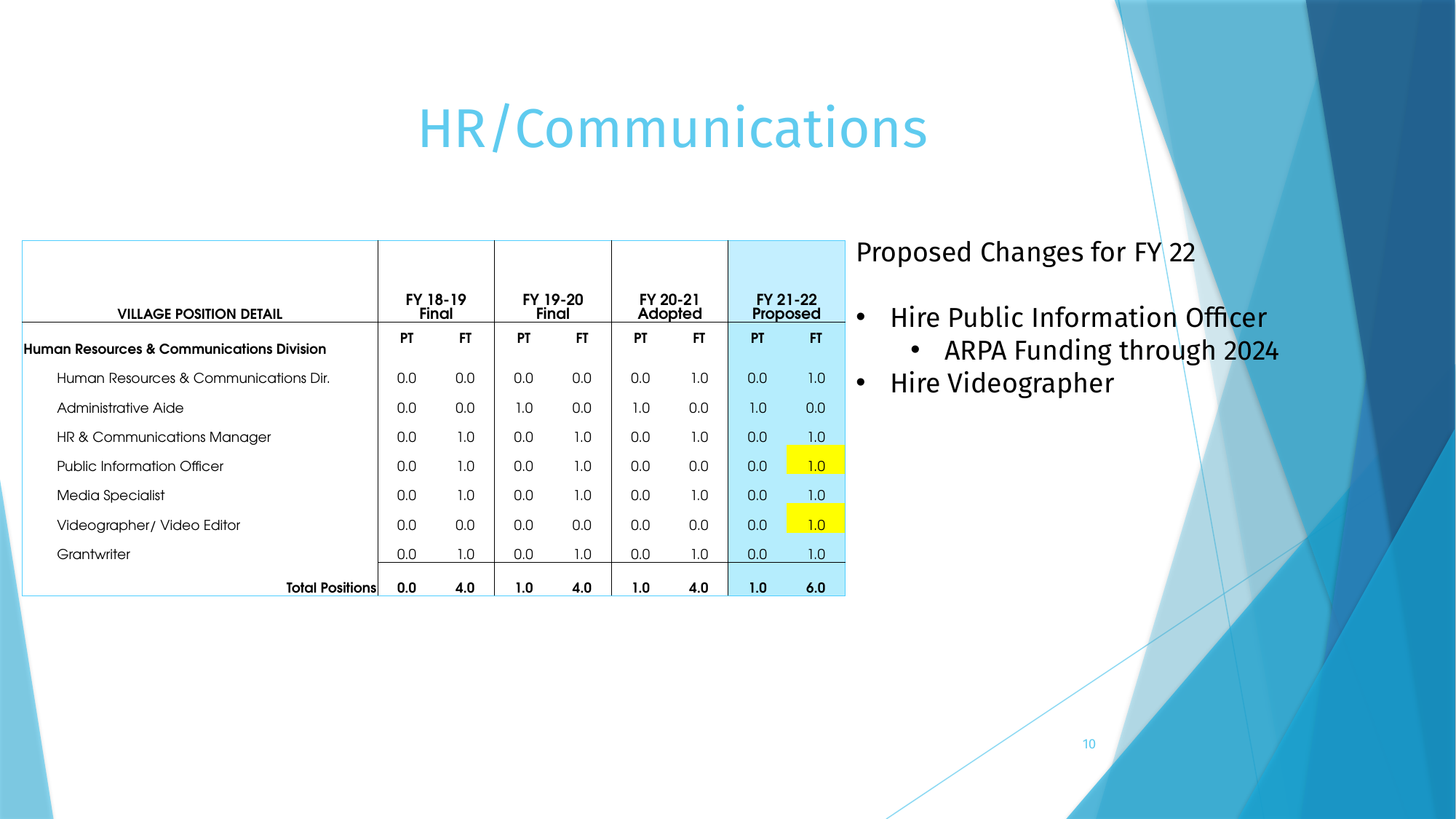

# HR/Communications
Proposed Changes for FY 22

Hire Public Information Officer
ARPA Funding through 2024
Hire Videographer

| VILLAGE POSITION DETAIL |  | FY 18-19 Final |  | FY 19-20 Final |  | FY 20-21 Adopted |  | FY 21-22 Proposed |  |
| --- | --- | --- | --- | --- | --- | --- | --- | --- | --- |
| Human Resources & Communications Division |  | PT | FT | PT | FT | PT | FT | PT | FT |
|  | Human Resources & Communications Dir. | 0.0 | 0.0 | 0.0 | 0.0 | 0.0 | 1.0 | 0.0 | 1.0 |
|  | Administrative Aide | 0.0 | 0.0 | 1.0 | 0.0 | 1.0 | 0.0 | 1.0 | 0.0 |
|  | HR & Communications Manager | 0.0 | 1.0 | 0.0 | 1.0 | 0.0 | 1.0 | 0.0 | 1.0 |
|  | Public Information Officer | 0.0 | 1.0 | 0.0 | 1.0 | 0.0 | 0.0 | 0.0 | 1.0 |
|  | Media Specialist | 0.0 | 1.0 | 0.0 | 1.0 | 0.0 | 1.0 | 0.0 | 1.0 |
|  | Videographer/ Video Editor | 0.0 | 0.0 | 0.0 | 0.0 | 0.0 | 0.0 | 0.0 | 1.0 |
|  | Grantwriter | 0.0 | 1.0 | 0.0 | 1.0 | 0.0 | 1.0 | 0.0 | 1.0 |
|  | Total Positions | 0.0 | 4.0 | 1.0 | 4.0 | 1.0 | 4.0 | 1.0 | 6.0 |
10